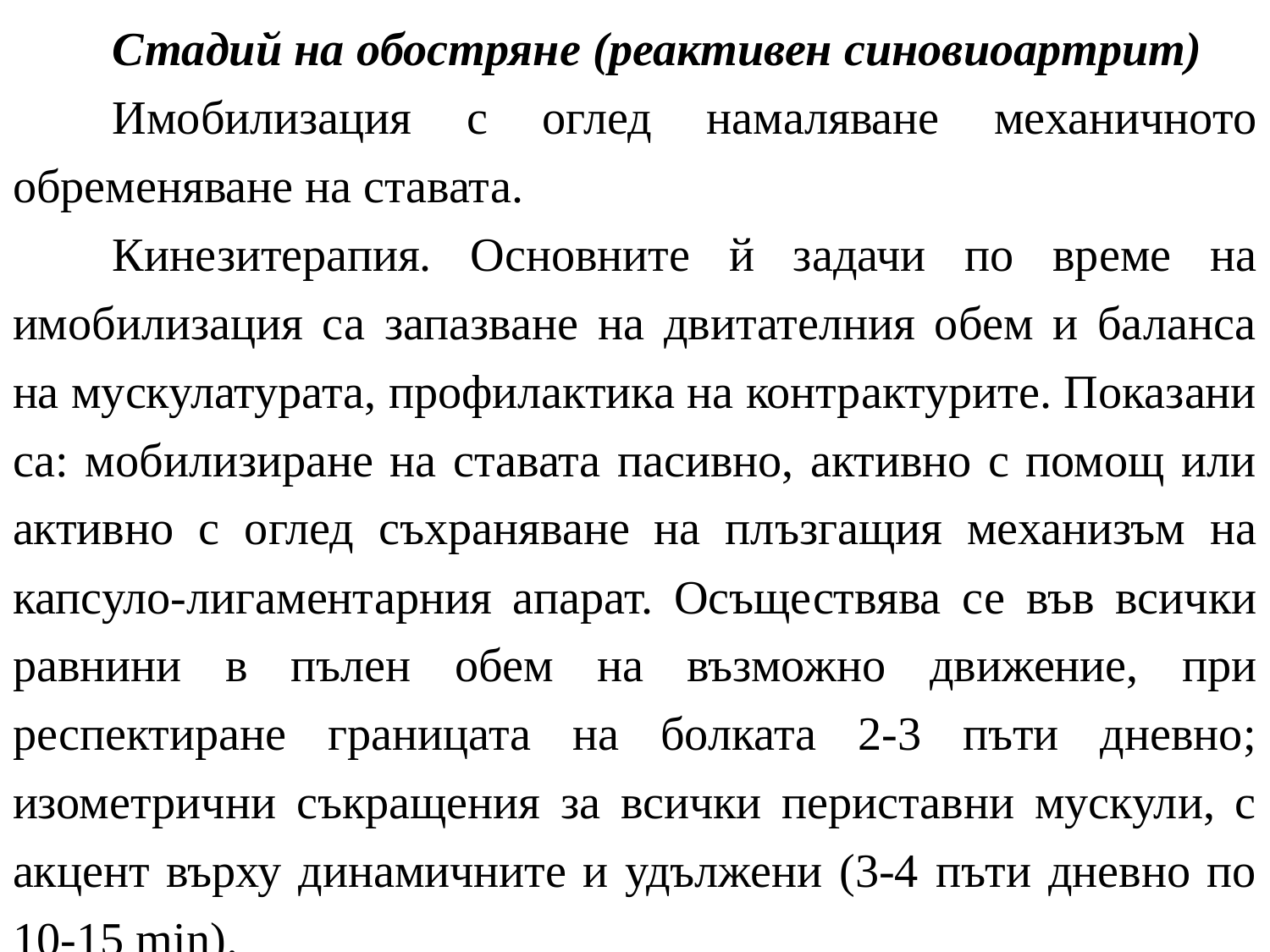

Стадий на обостряне (реактивен синовиоартрит)
Имобилизация с оглед намаляване механичното обременяване на ставата.
Кинезитерапия. Основните й задачи по време на имобилизация са запазване на двитателния обем и баланса на мускулатурата, профилактика на контрактурите. Показани са: мобилизиране на ставата пасивно, активно с помощ или активно с оглед съхраняване на плъзгащия механизъм на капсуло-лигаментарния апарат. Осъществява се във всички равнини в пълен обем на възможно движение, при респектиране границата на болката 2-3 пъти дневно; изометрични съкращения за всички периставни мускули, с акцент върху динамичните и удължени (3-4 пъти дневно по 10-15 min).